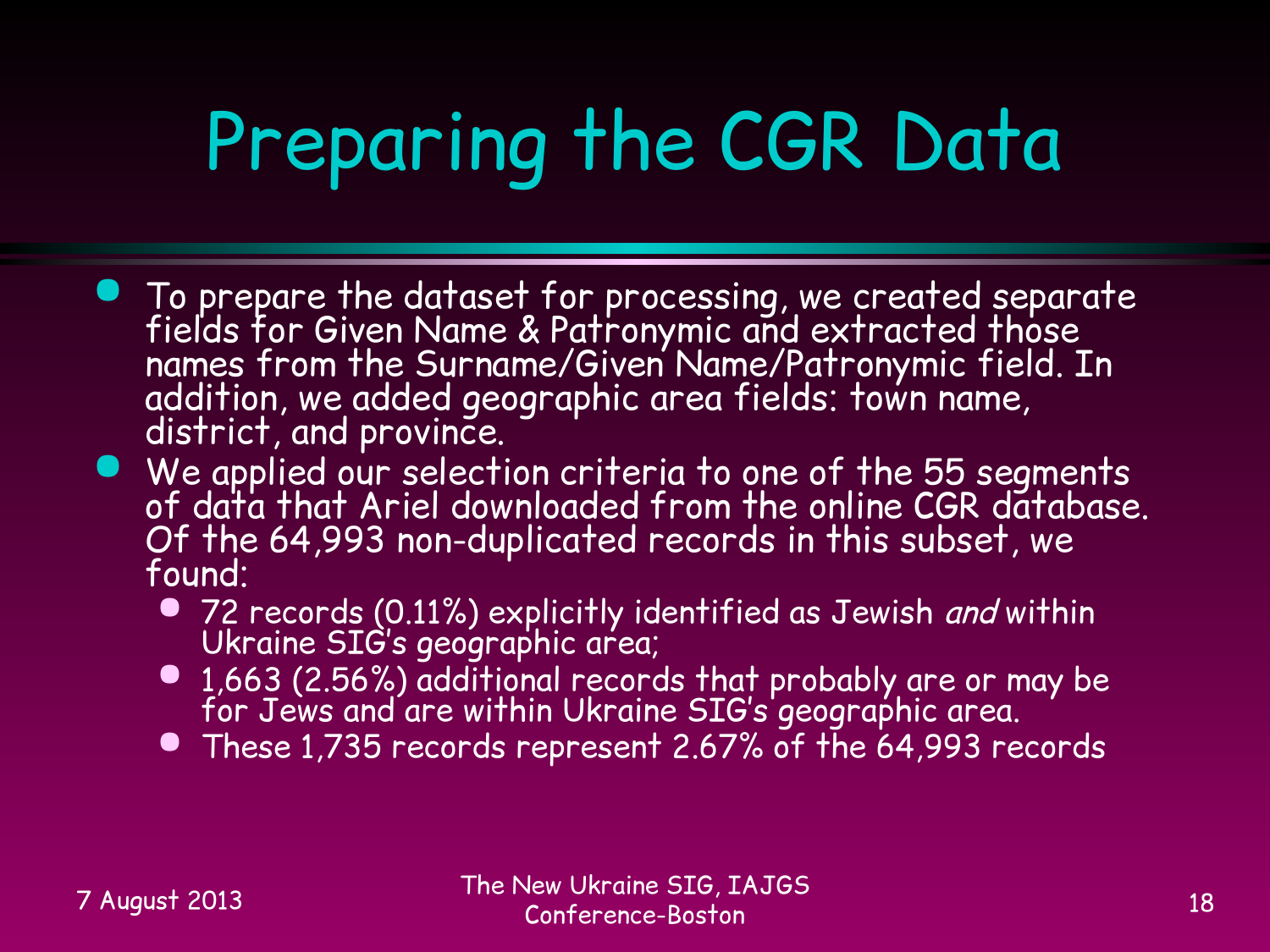

# Preparing the CGR Data
To prepare the dataset for processing, we created separate fields for Given Name & Patronymic and extracted those names from the Surname/Given Name/Patronymic field. In addition, we added geographic area fields: town name, district, and province.
We applied our selection criteria to one of the 55 segments of data that Ariel downloaded from the online CGR database. Of the 64,993 non-duplicated records in this subset, we found:
72 records (0.11%) explicitly identified as Jewish and within Ukraine SIG’s geographic area;
1,663 (2.56%) additional records that probably are or may be for Jews and are within Ukraine SIG’s geographic area.
These 1,735 records represent 2.67% of the 64,993 records
7 August 2013
The New Ukraine SIG, IAJGS Conference-Boston
18